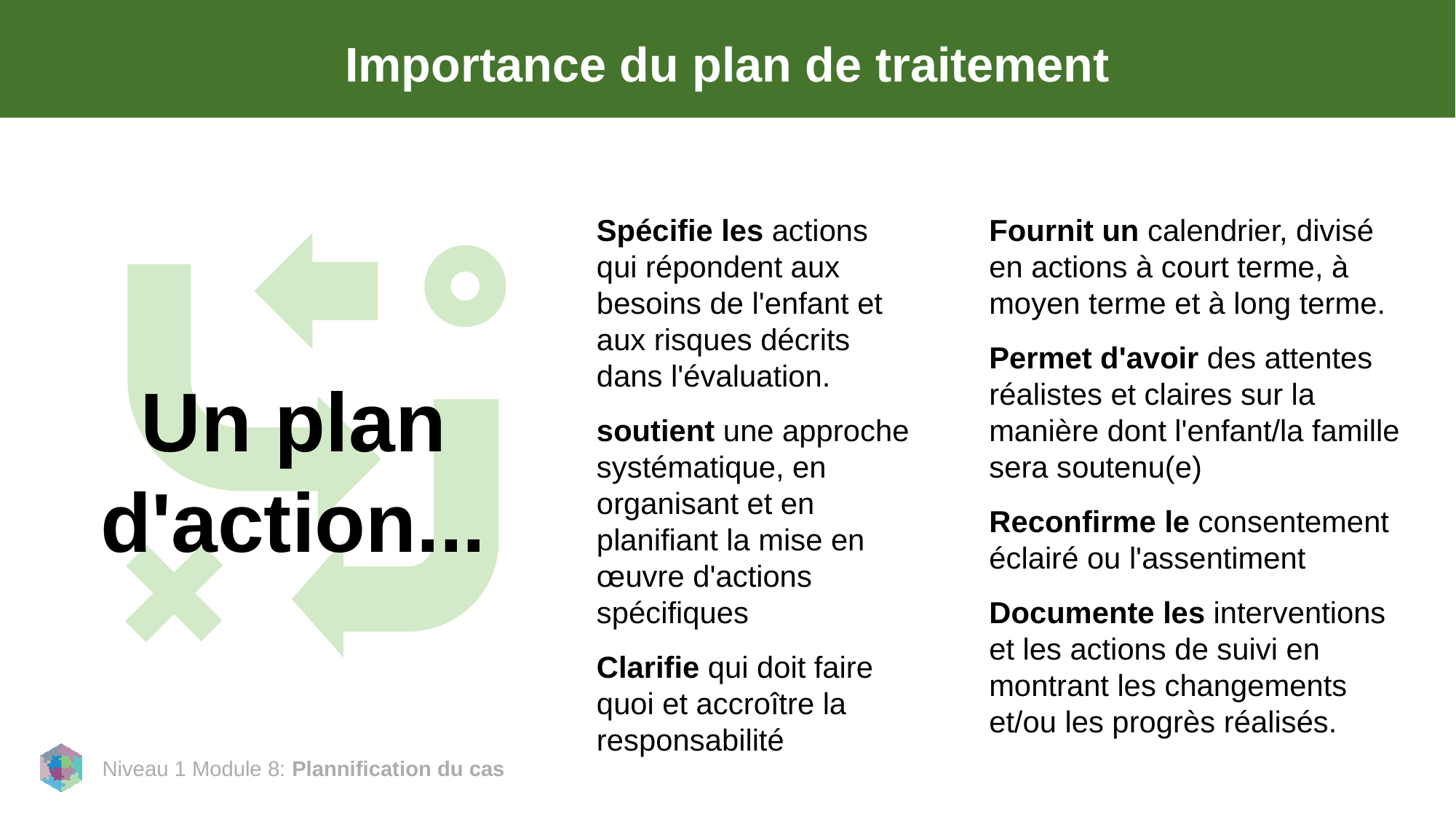

# Importance du plan de traitement
Spécifie les actions qui répondent aux besoins de l'enfant et aux risques décrits dans l'évaluation.
soutient une approche systématique, en organisant et en planifiant la mise en œuvre d'actions spécifiques
Clarifie qui doit faire quoi et accroître la responsabilité
Fournit un calendrier, divisé en actions à court terme, à moyen terme et à long terme.
Permet d'avoir des attentes réalistes et claires sur la manière dont l'enfant/la famille sera soutenu(e)
Reconfirme le consentement éclairé ou l'assentiment
Documente les interventions et les actions de suivi en montrant les changements et/ou les progrès réalisés.

Un plan d'action...